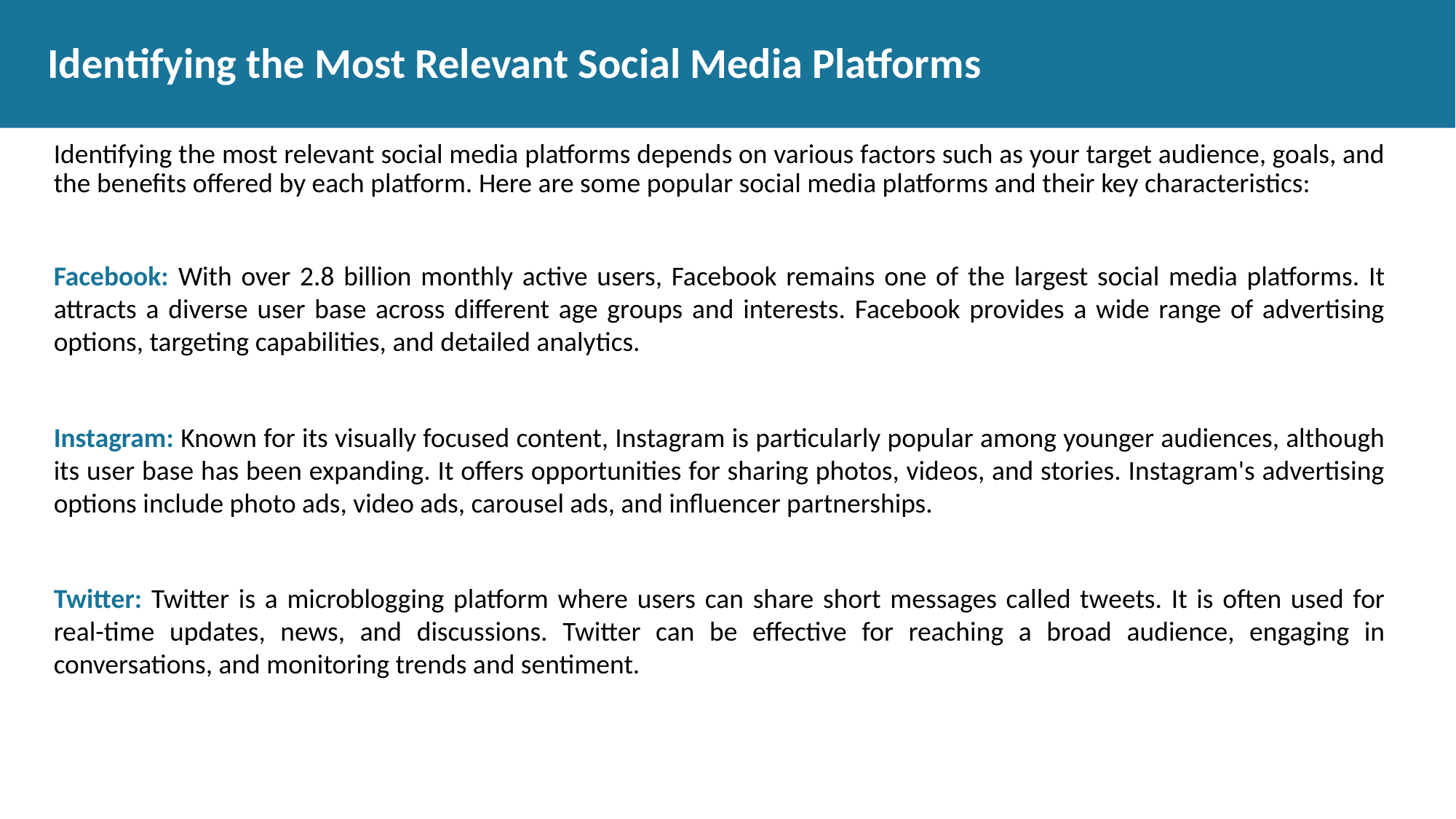

# Identifying the Most Relevant Social Media Platforms
Identifying the most relevant social media platforms depends on various factors such as your target audience, goals, and the benefits offered by each platform. Here are some popular social media platforms and their key characteristics:

Facebook: With over 2.8 billion monthly active users, Facebook remains one of the largest social media platforms. It attracts a diverse user base across different age groups and interests. Facebook provides a wide range of advertising options, targeting capabilities, and detailed analytics.

Instagram: Known for its visually focused content, Instagram is particularly popular among younger audiences, although its user base has been expanding. It offers opportunities for sharing photos, videos, and stories. Instagram's advertising options include photo ads, video ads, carousel ads, and influencer partnerships.

Twitter: Twitter is a microblogging platform where users can share short messages called tweets. It is often used for real-time updates, news, and discussions. Twitter can be effective for reaching a broad audience, engaging in conversations, and monitoring trends and sentiment.